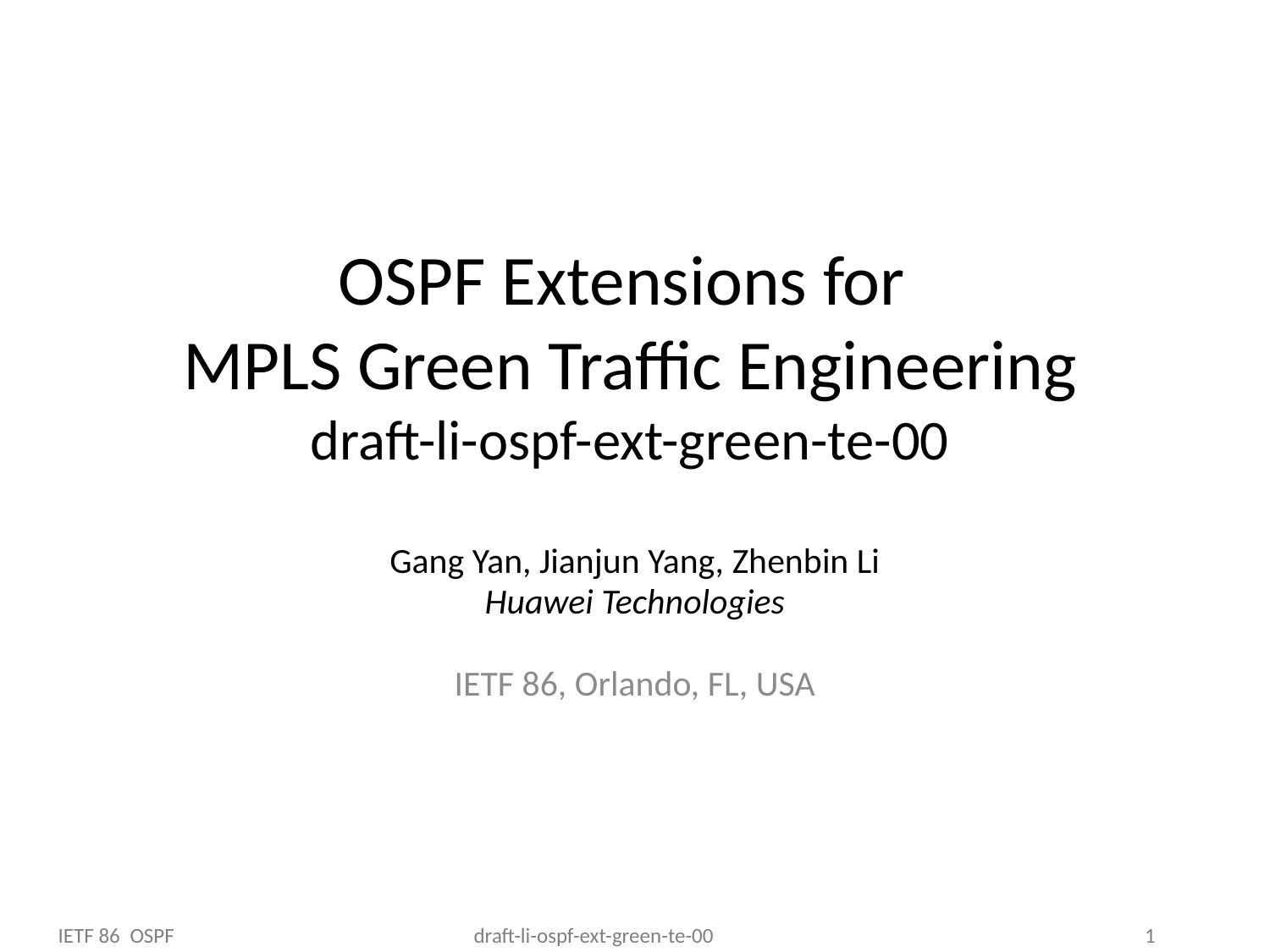

# OSPF Extensions for MPLS Green Traffic Engineering draft-li-ospf-ext-green-te-00
Gang Yan, Jianjun Yang, Zhenbin Li
Huawei Technologies

IETF 86, Orlando, FL, USA